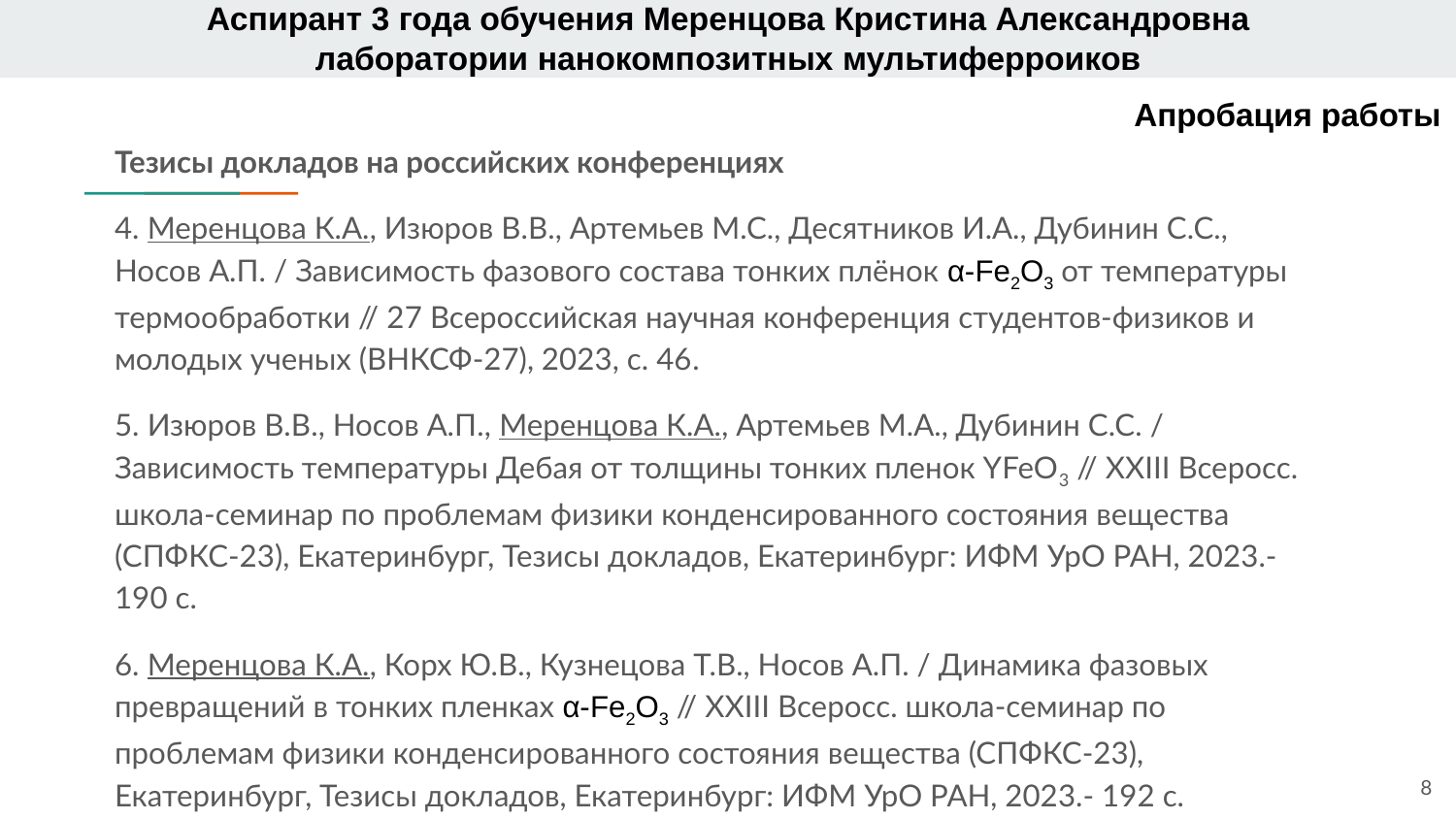

# Аспирант 3 года обучения Меренцова Кристина Александровна
лаборатории нанокомпозитных мультиферроиков
Апробация работы

Тезисы докладов на российских конференциях
4. Меренцова К.А., Изюров В.В., Артемьев М.С., Десятников И.А., Дубинин С.С., Носов А.П. / Зависимость фазового состава тонких плёнок α-Fe2O3 от температуры термообработки // 27 Всероссийская научная конференция студентов-физиков и молодых ученых (ВНКСФ-27), 2023, с. 46.
5. Изюров В.В., Носов А.П., Меренцова К.А., Артемьев М.А., Дубинин С.С. / Зависимость температуры Дебая от толщины тонких пленок YFeO3 // XXIII Всеросс. школа-семинар по проблемам физики конденсированного состояния вещества (СПФКС-23), Екатеринбург, Тезисы докладов, Екатеринбург: ИФМ УрО РАН, 2023.- 190 c.
6. Меренцова К.А., Корх Ю.В., Кузнецова Т.В., Носов А.П. / Динамика фазовых превращений в тонких пленках α-Fe2O3 // XXIII Всеросс. школа-семинар по проблемам физики конденсированного состояния вещества (СПФКС-23), Екатеринбург, Тезисы докладов, Екатеринбург: ИФМ УрО РАН, 2023.- 192 c.
8